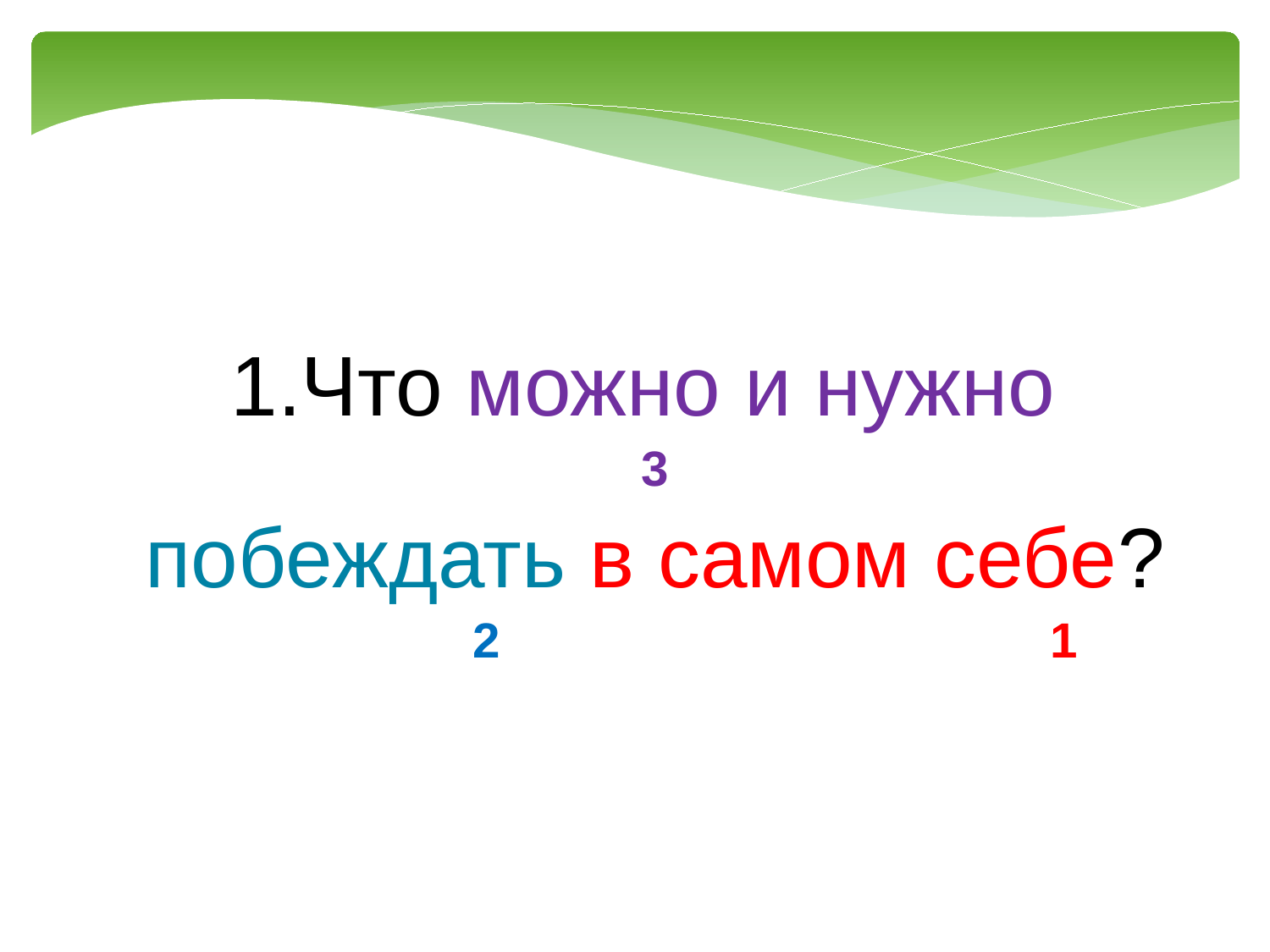

1.Что можно и нужно
3
побеждать в самом себе?
                            2                                        1